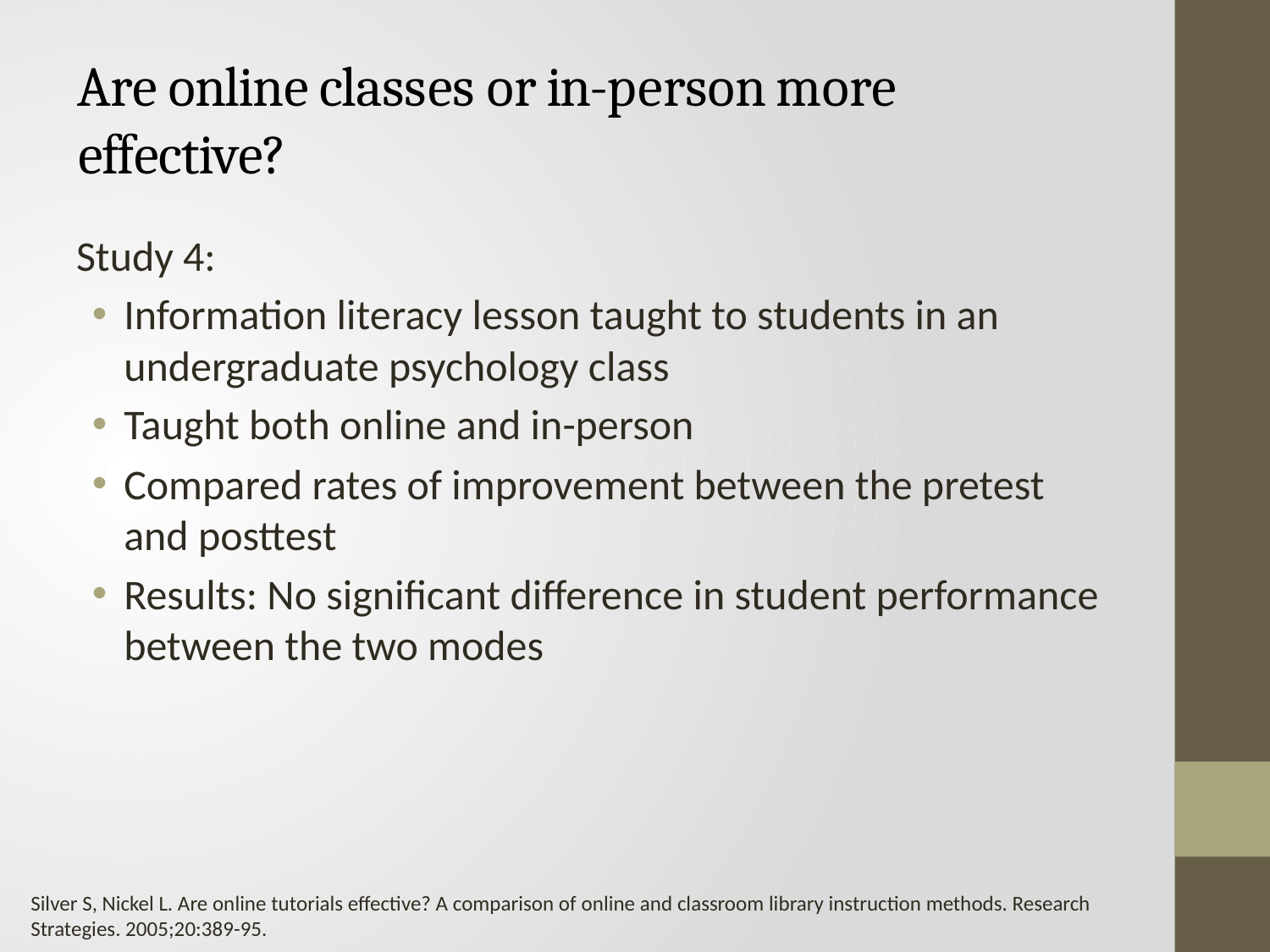

# Are online classes or in-person more effective?
Study 4:
Information literacy lesson taught to students in an undergraduate psychology class
Taught both online and in-person
Compared rates of improvement between the pretest and posttest
Results: No significant difference in student performance between the two modes

Silver S, Nickel L. Are online tutorials effective? A comparison of online and classroom library instruction methods. Research Strategies. 2005;20:389-95.